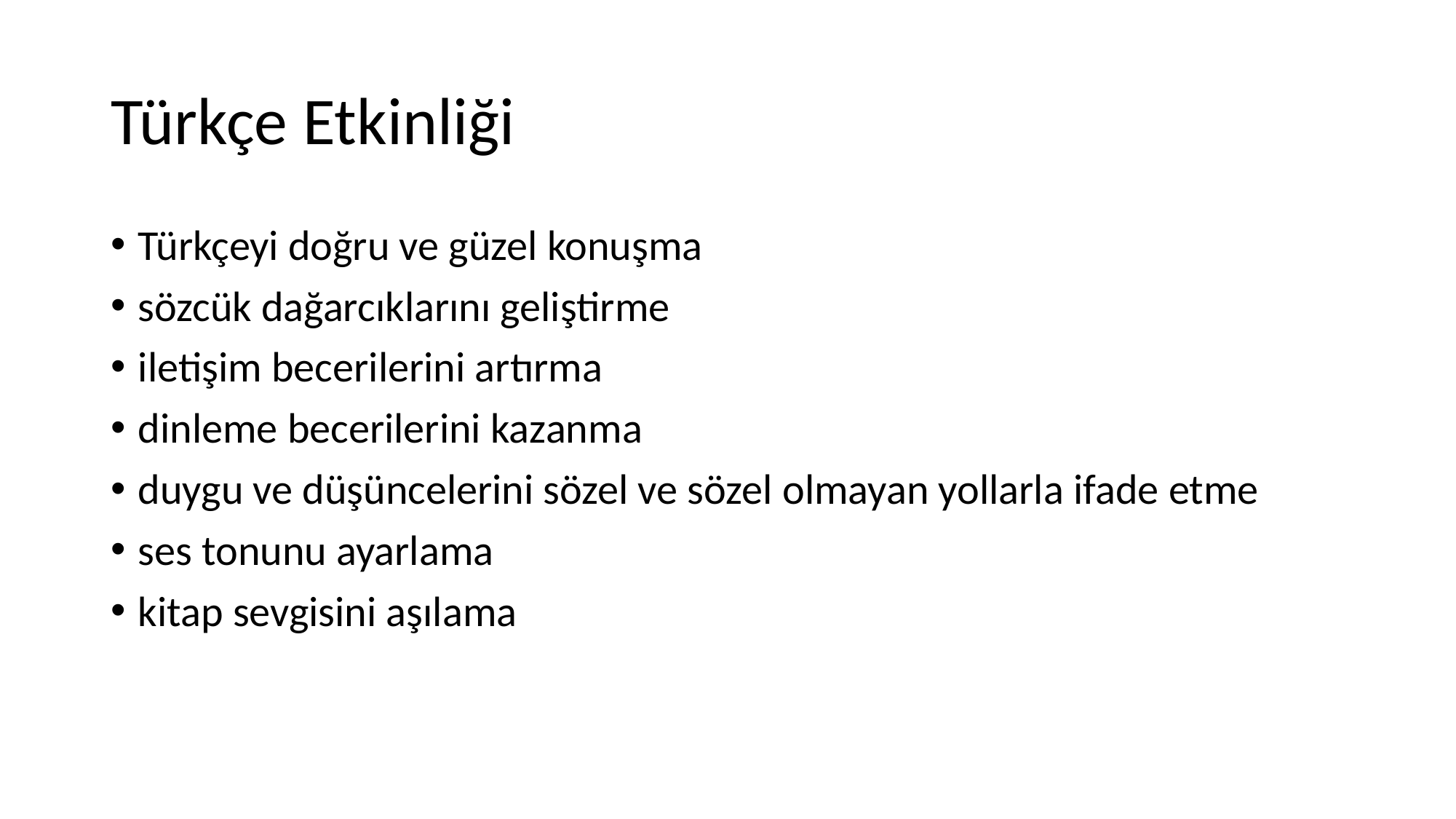

# Türkçe Etkinliği
Türkçeyi doğru ve güzel konuşma
sözcük dağarcıklarını geliştirme
iletişim becerilerini artırma
dinleme becerilerini kazanma
duygu ve düşüncelerini sözel ve sözel olmayan yollarla ifade etme
ses tonunu ayarlama
kitap sevgisini aşılama